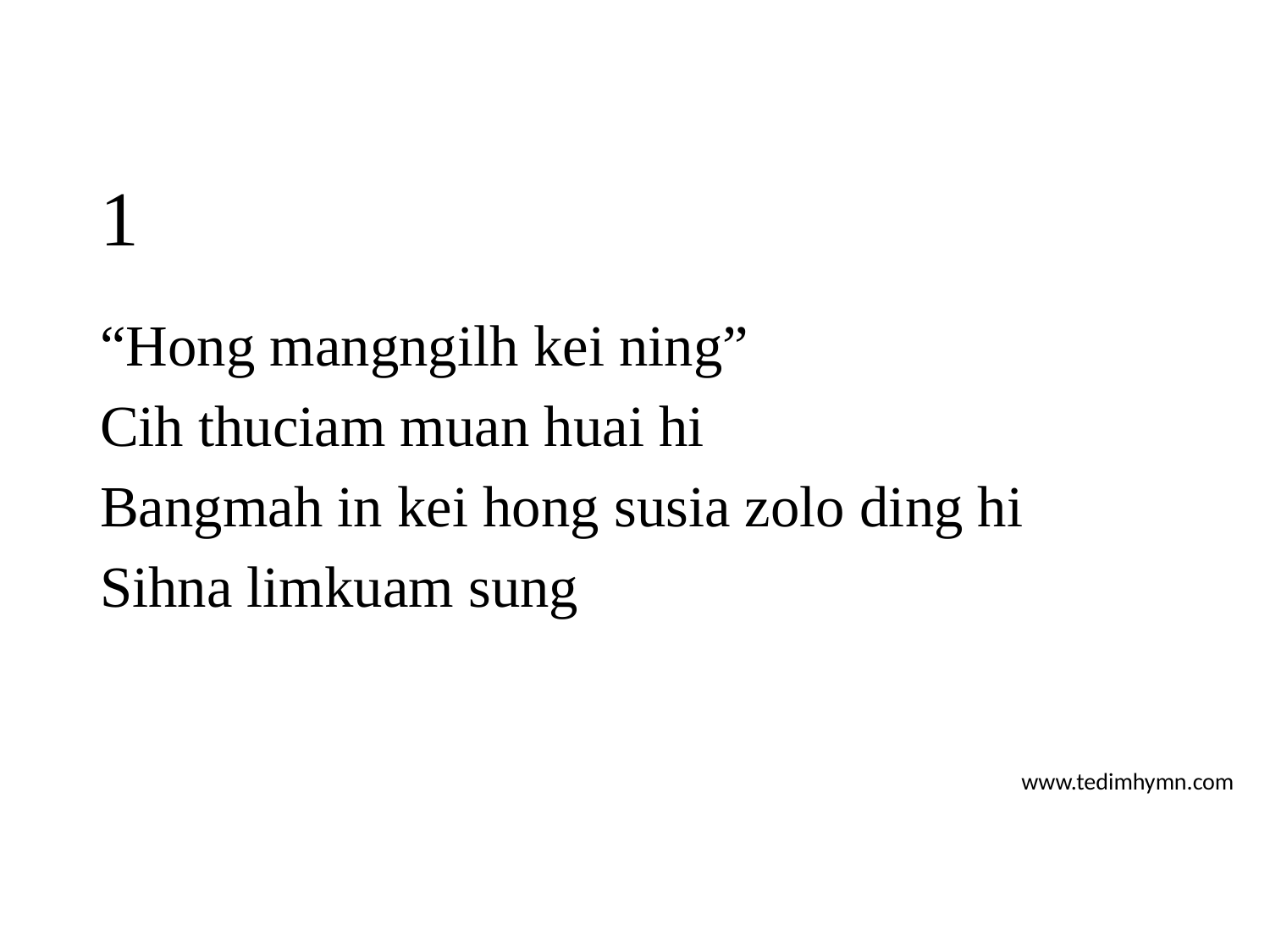

# 1
“Hong mangngilh kei ning”
Cih thuciam muan huai hi
Bangmah in kei hong susia zolo ding hi
Sihna limkuam sung

www.tedimhymn.com